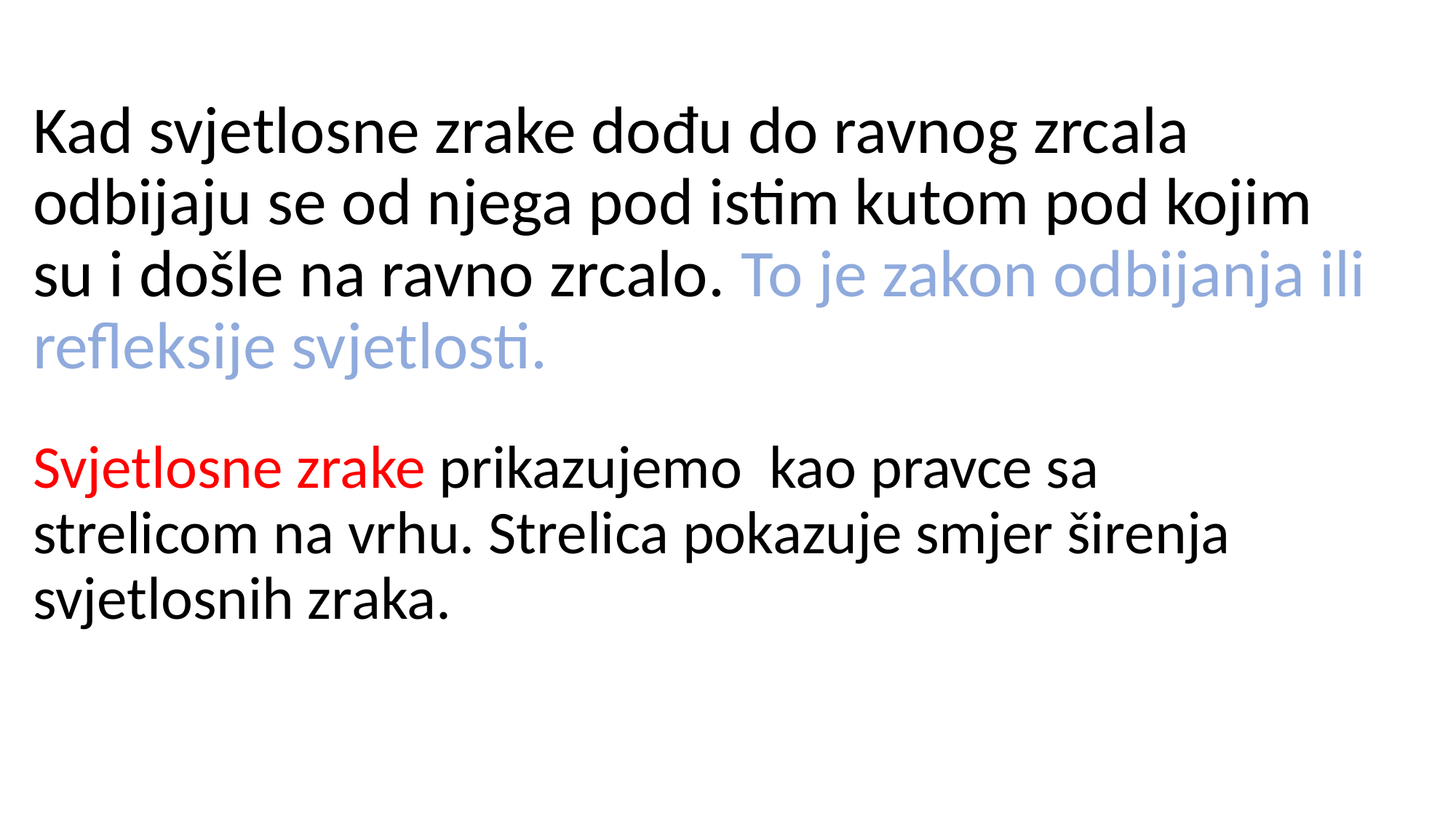

# Kad svjetlosne zrake dođu do ravnog zrcala odbijaju se od njega pod istim kutom pod kojim su i došle na ravno zrcalo. To je zakon odbijanja ili refleksije svjetlosti.
Svjetlosne zrake prikazujemo  kao pravce sa strelicom na vrhu. Strelica pokazuje smjer širenja svjetlosnih zraka.